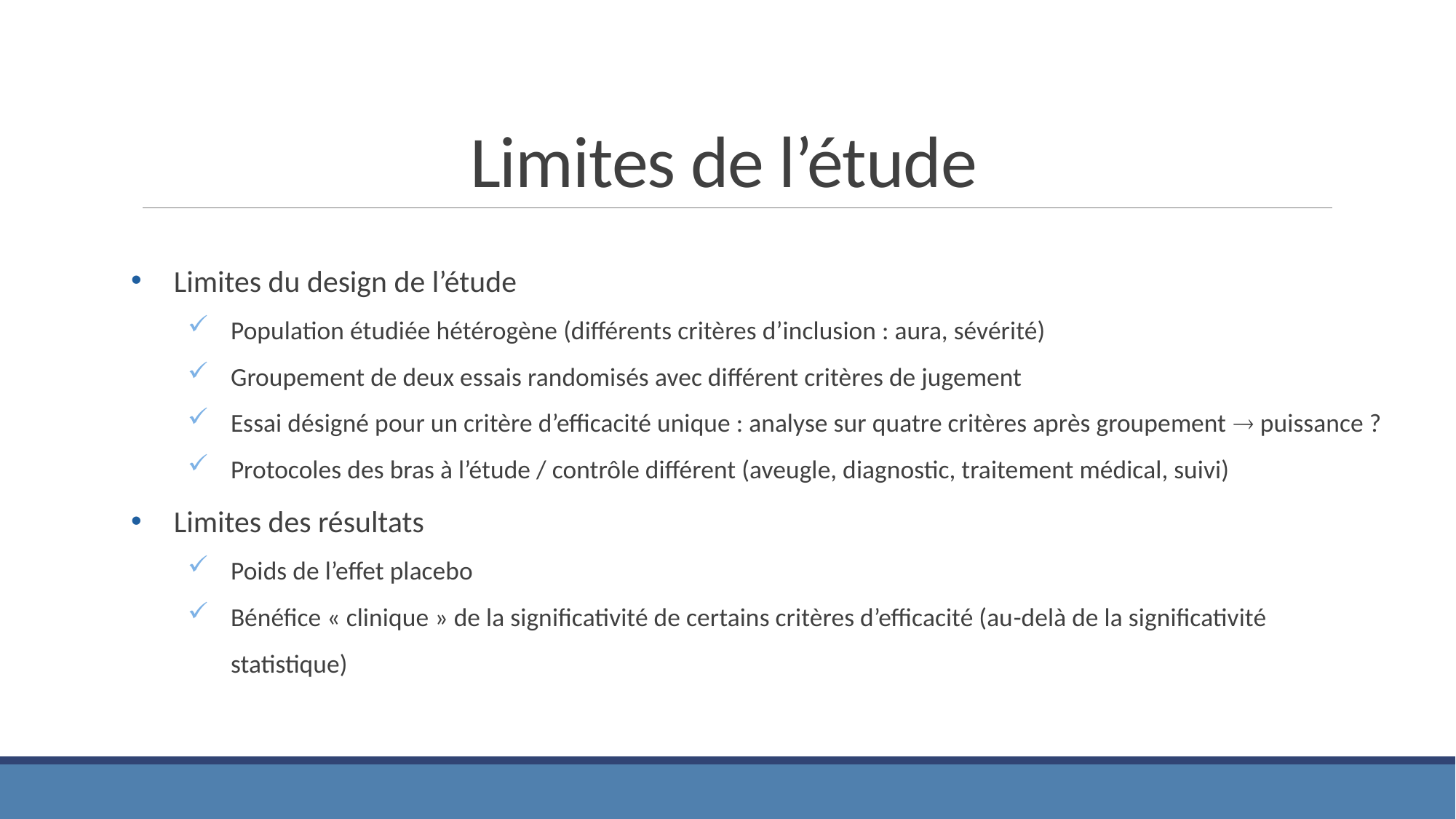

# Limites de l’étude
Limites du design de l’étude
Population étudiée hétérogène (différents critères d’inclusion : aura, sévérité)
Groupement de deux essais randomisés avec différent critères de jugement
Essai désigné pour un critère d’efficacité unique : analyse sur quatre critères après groupement → puissance ?
Protocoles des bras à l’étude / contrôle différent (aveugle, diagnostic, traitement médical, suivi)
Limites des résultats
Poids de l’effet placebo
Bénéfice « clinique » de la significativité de certains critères d’efficacité (au-delà de la significativité statistique)